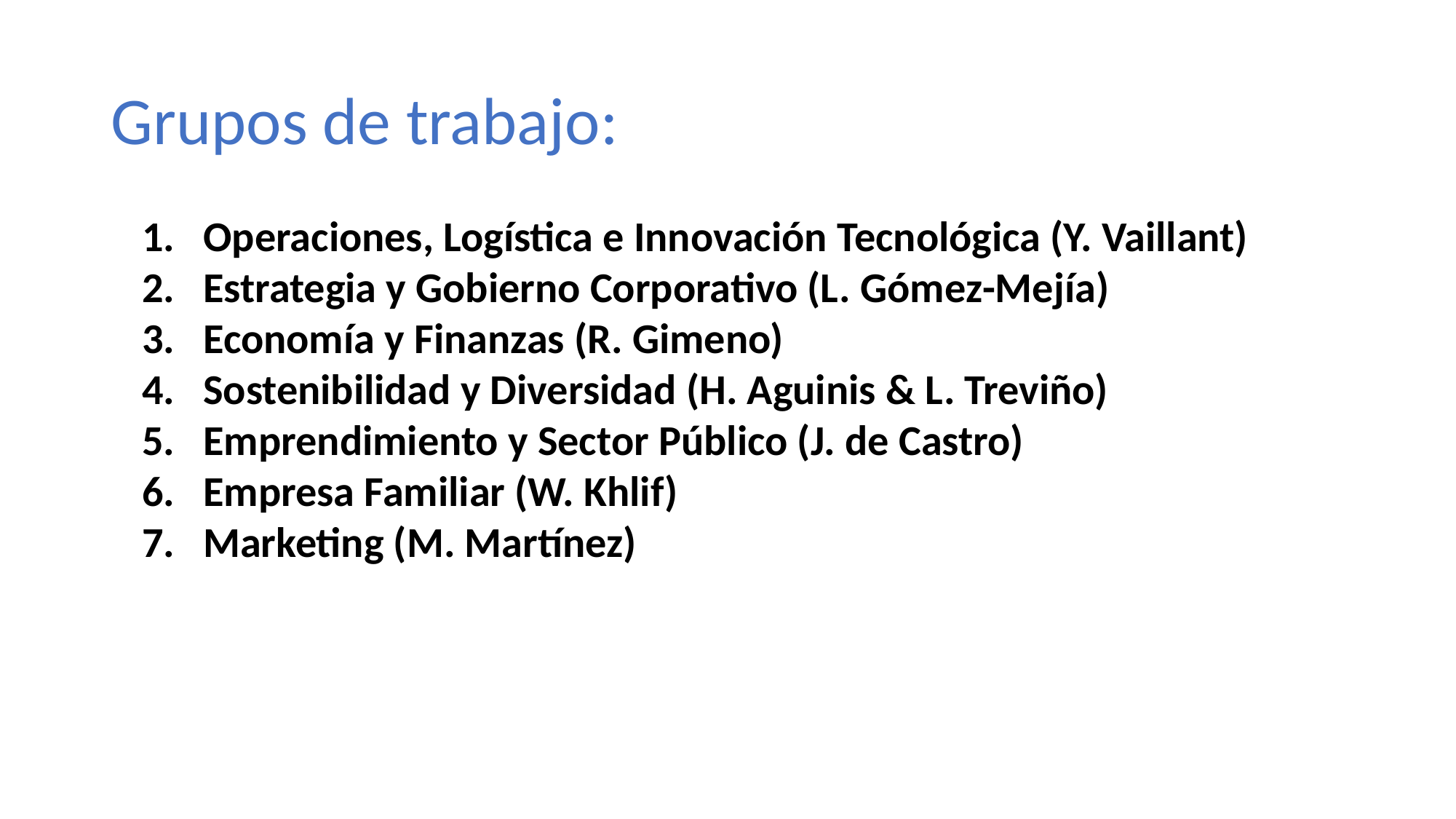

# Grupos de trabajo:
Operaciones, Logística e Innovación Tecnológica (Y. Vaillant)
Estrategia y Gobierno Corporativo (L. Gómez-Mejía)
Economía y Finanzas (R. Gimeno)
Sostenibilidad y Diversidad (H. Aguinis & L. Treviño)
Emprendimiento y Sector Público (J. de Castro)
Empresa Familiar (W. Khlif)
Marketing (M. Martínez)